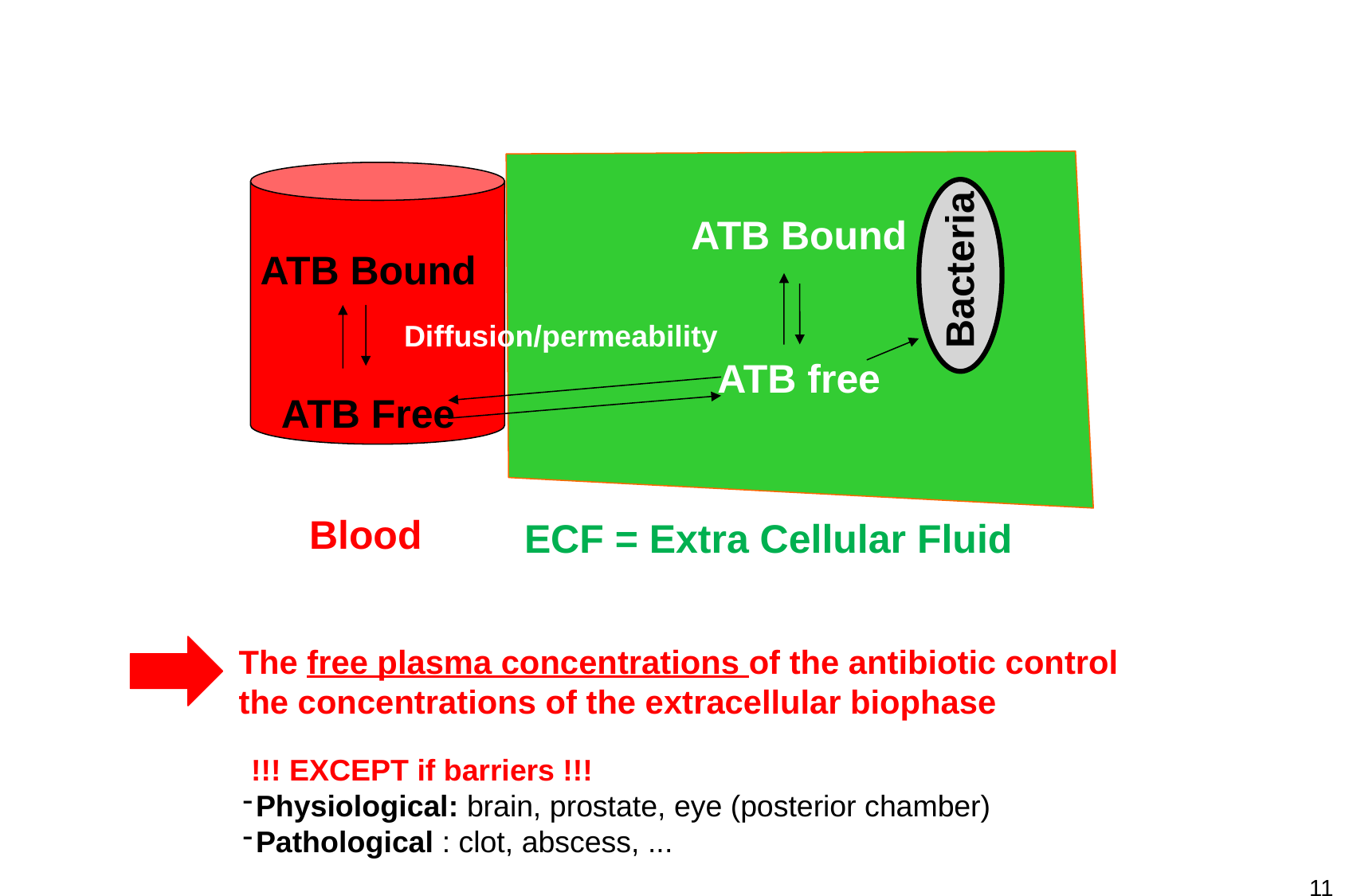

ATB Bound

ATB free
ATB Bound

ATB Free
Bacteria

Diffusion/permeability

Blood
ECF = Extra Cellular Fluid
# The free plasma concentrations of the antibiotic control the concentrations of the extracellular biophase

 !!! EXCEPT if barriers !!!
Physiological: brain, prostate, eye (posterior chamber)
Pathological : clot, abscess, ...
11